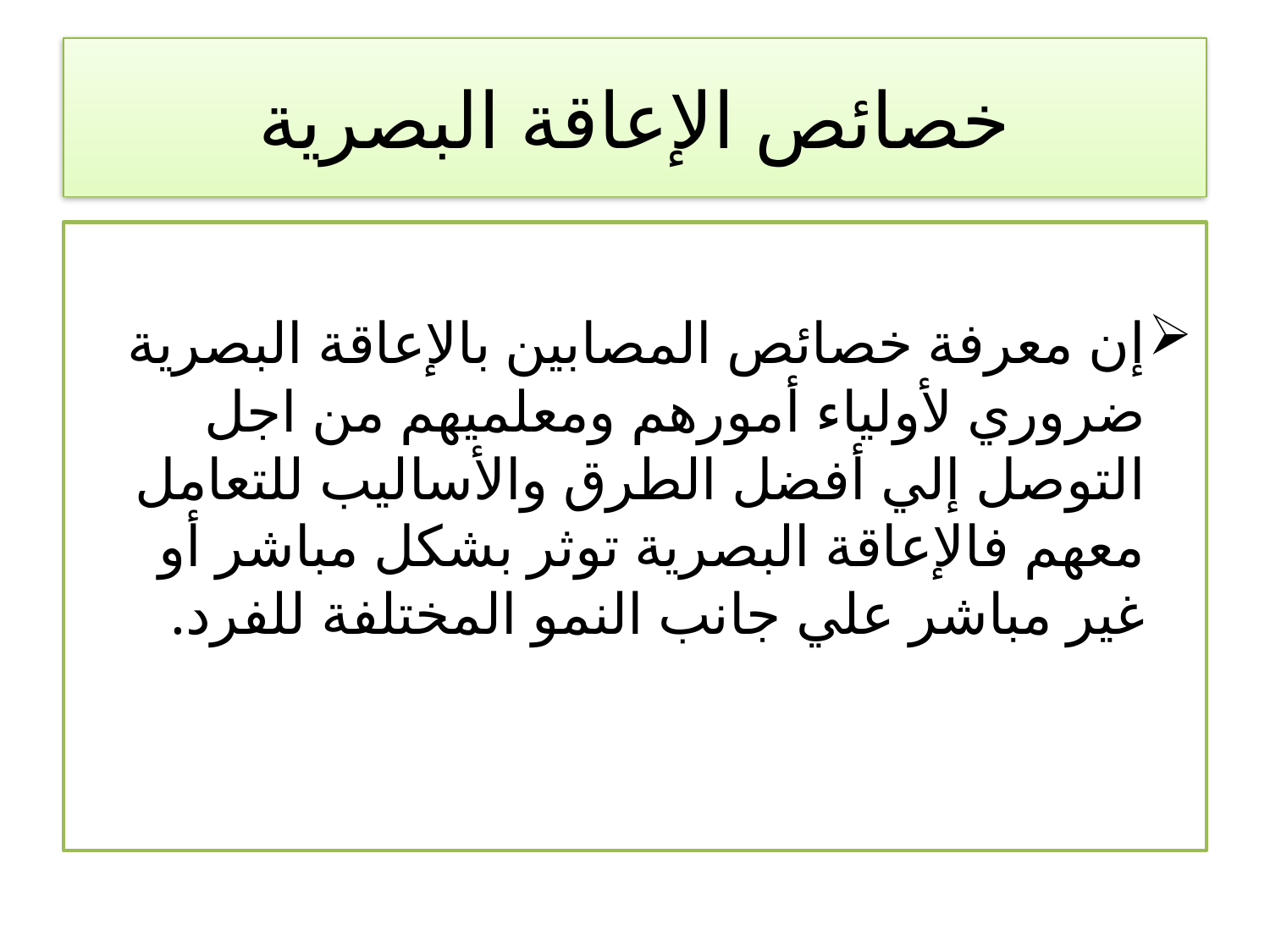

# خصائص الإعاقة البصرية

إن معرفة خصائص المصابين بالإعاقة البصرية ضروري لأولياء أمورهم ومعلميهم من اجل التوصل إلي أفضل الطرق والأساليب للتعامل معهم فالإعاقة البصرية توثر بشكل مباشر أو غير مباشر علي جانب النمو المختلفة للفرد.